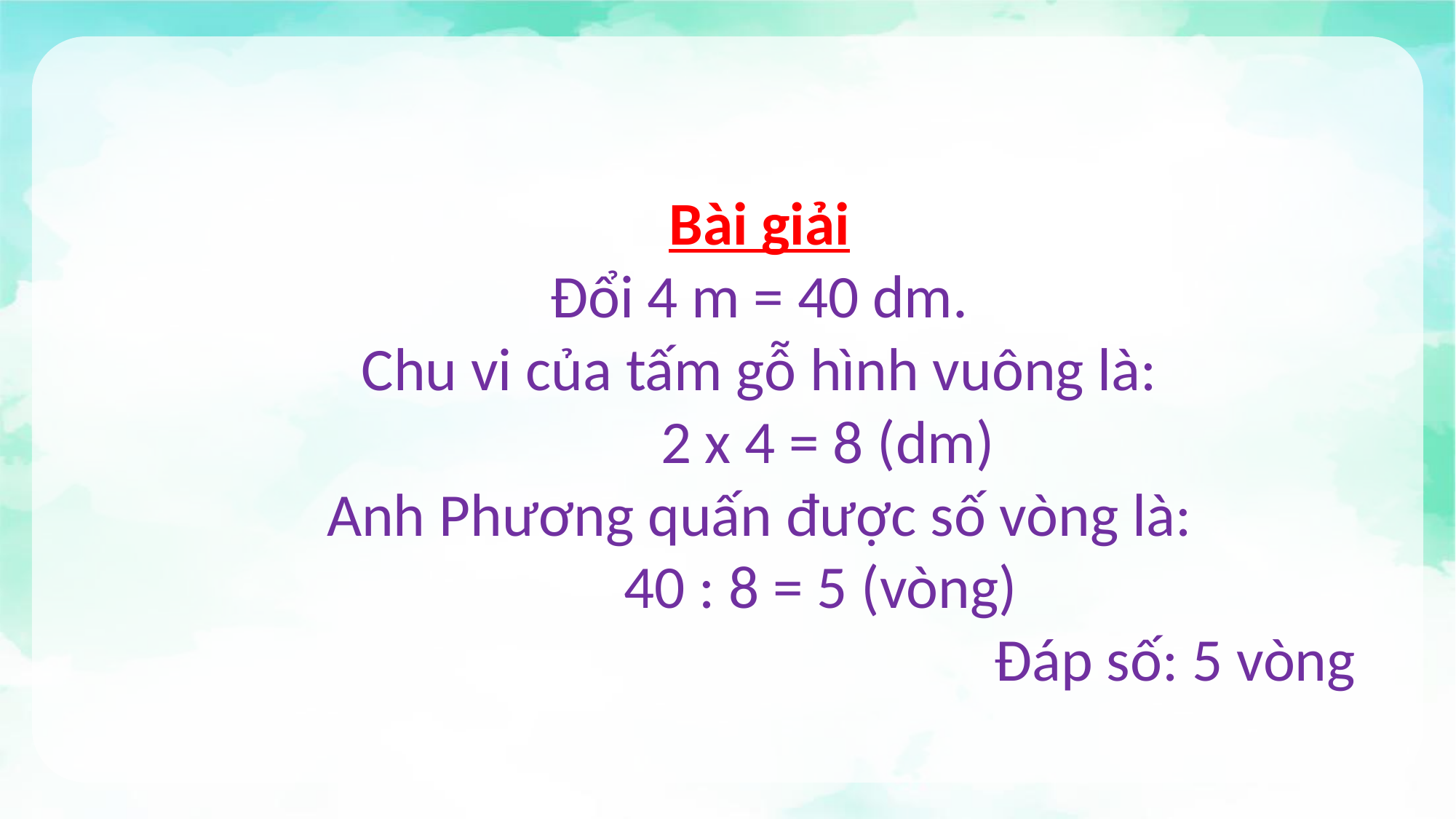

Bài giải
Đổi 4 m = 40 dm.
Chu vi của tấm gỗ hình vuông là:
          2 x 4 = 8 (dm)
Anh Phương quấn được số vòng là:
         40 : 8 = 5 (vòng)
              Đáp số: 5 vòng